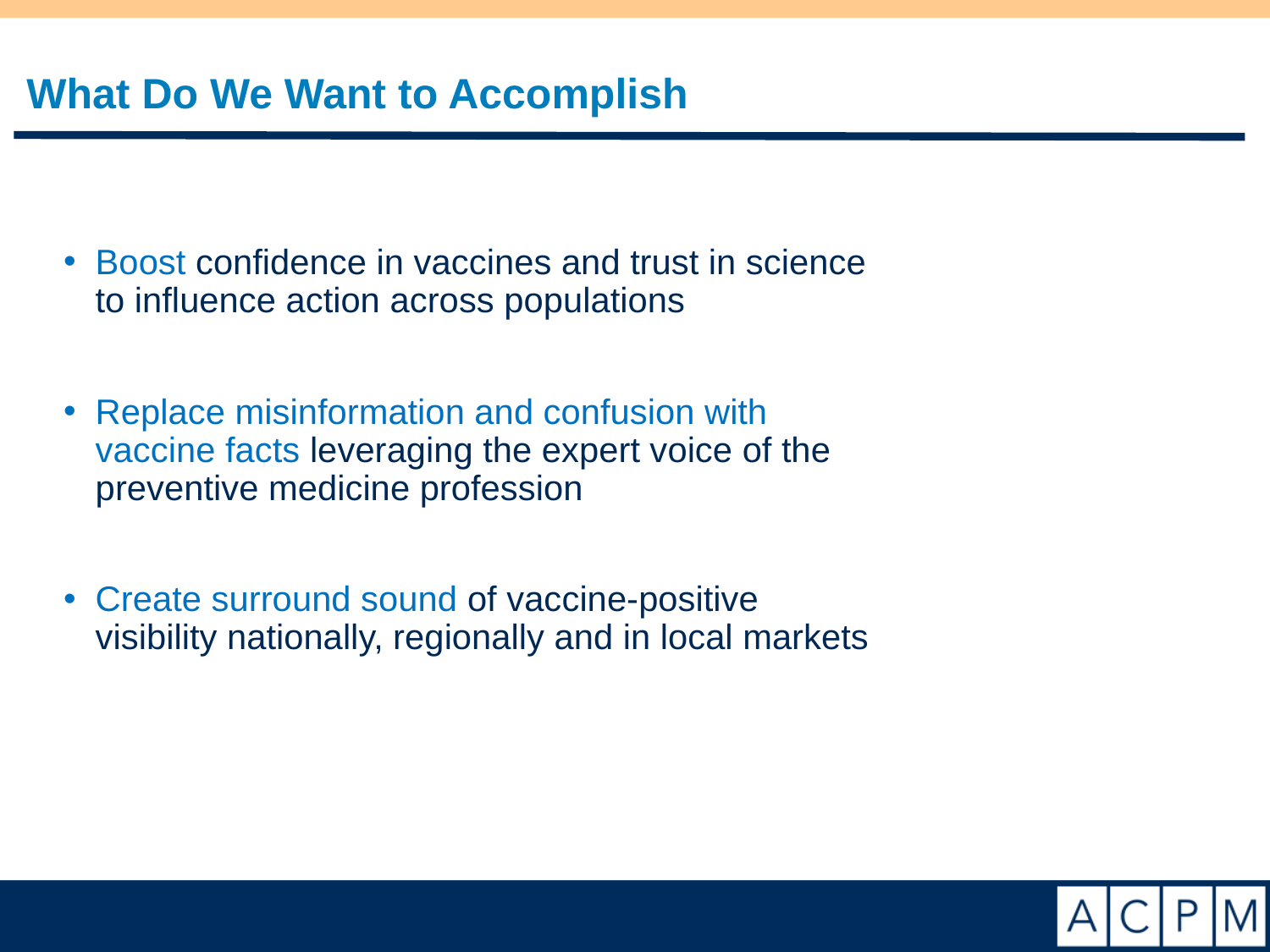

# What Do We Want to Accomplish
Boost confidence in vaccines and trust in science to influence action across populations

Replace misinformation and confusion with vaccine facts leveraging the expert voice of the preventive medicine profession

Create surround sound of vaccine-positive visibility nationally, regionally and in local markets